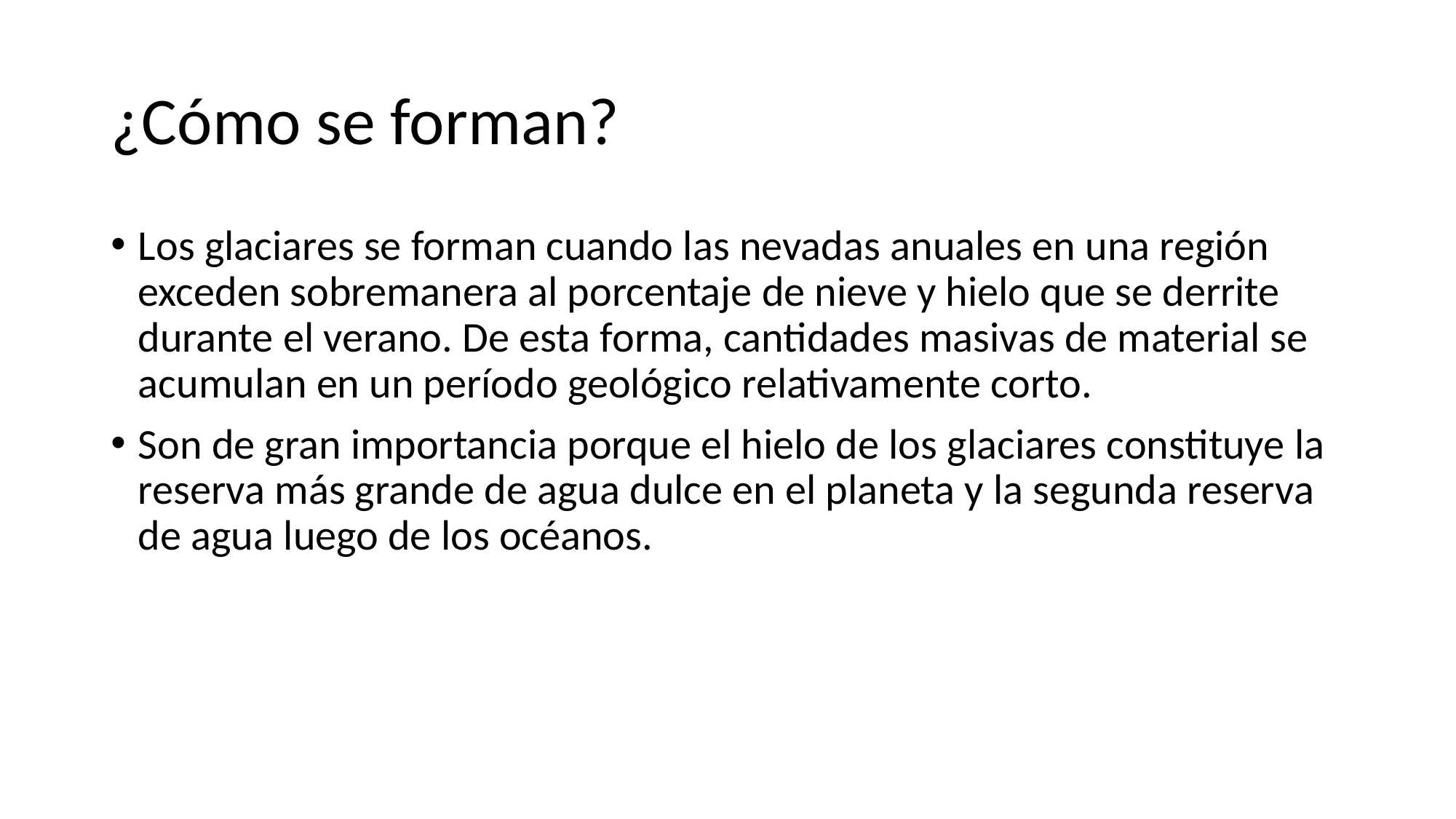

# ¿Cómo se forman?
Los glaciares se forman cuando las nevadas anuales en una región exceden sobremanera al porcentaje de nieve y hielo que se derrite durante el verano. De esta forma, cantidades masivas de material se acumulan en un período geológico relativamente corto.
Son de gran importancia porque el hielo de los glaciares constituye la reserva más grande de agua dulce en el planeta y la segunda reserva de agua luego de los océanos.